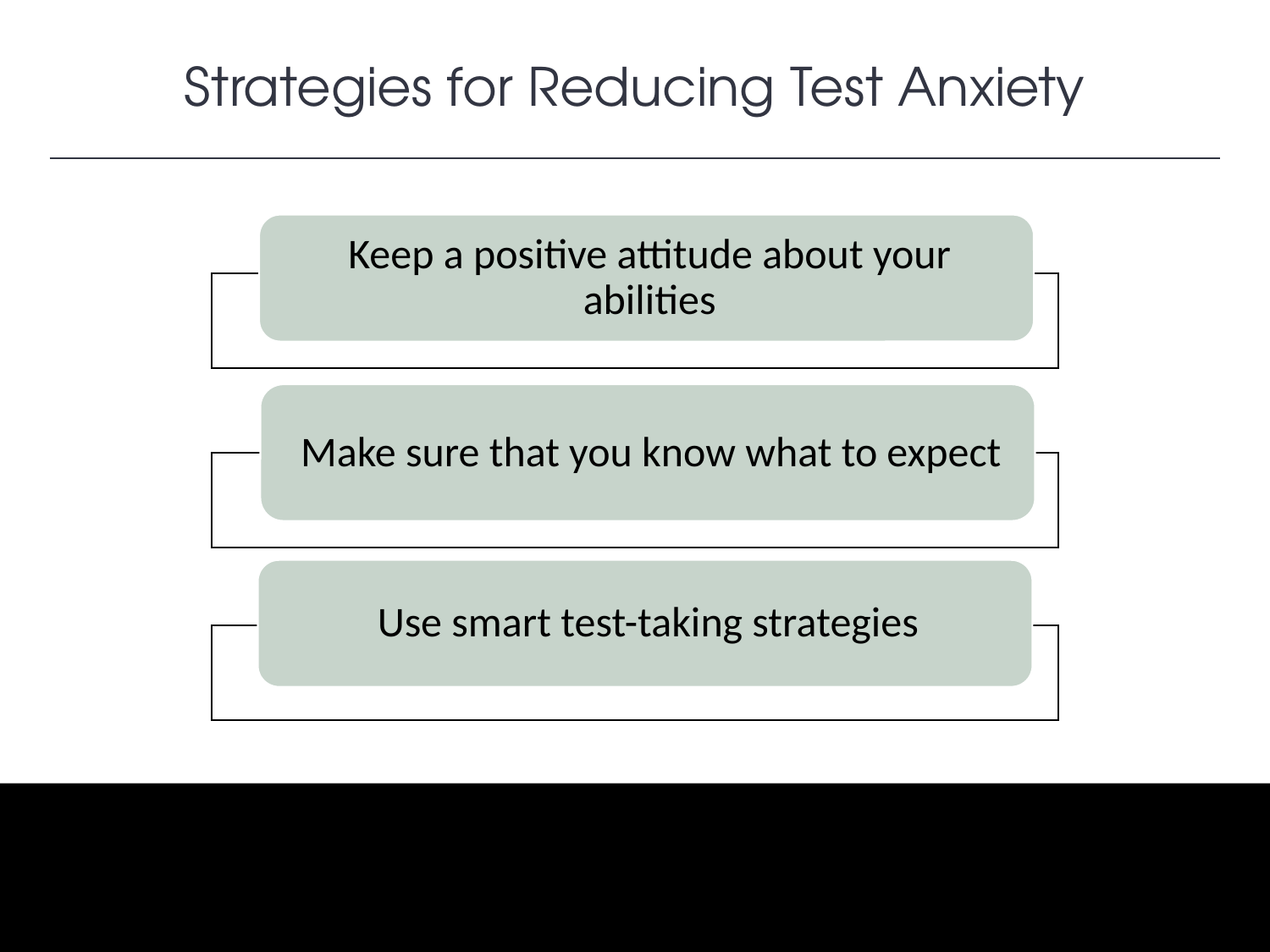

Strategies for Reducing Test Anxiety
HAWKES LEARNING
Keep a positive attitude about your abilities
Make sure that you know what to expect
Use smart test-taking strategies